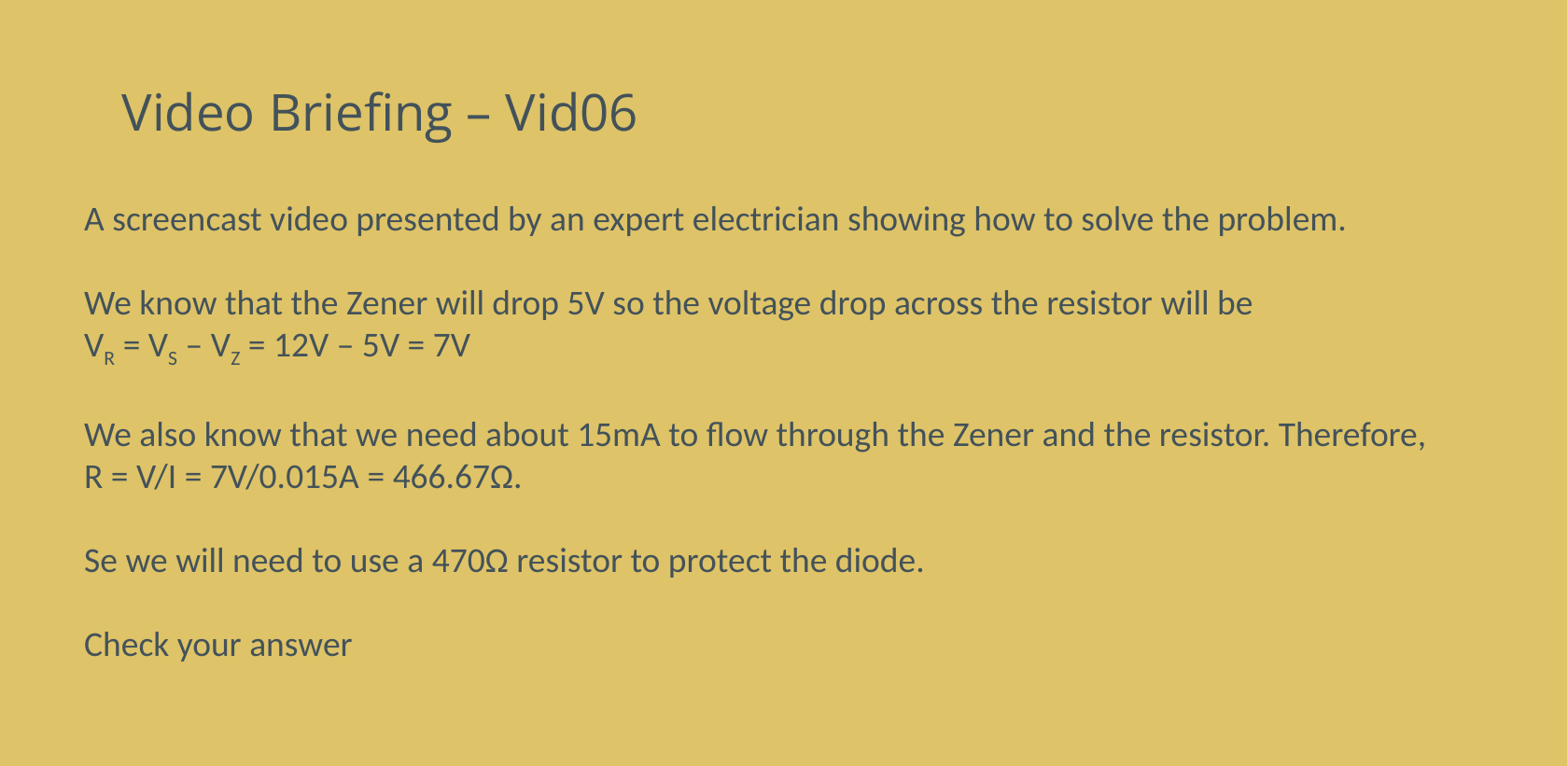

# Video Briefing – Vid06
A screencast video presented by an expert electrician showing how to solve the problem.

We know that the Zener will drop 5V so the voltage drop across the resistor will be
VR = VS – VZ = 12V – 5V = 7V

We also know that we need about 15mA to flow through the Zener and the resistor. Therefore,
R = V/I = 7V/0.015A = 466.67Ω.

Se we will need to use a 470Ω resistor to protect the diode.

Check your answer